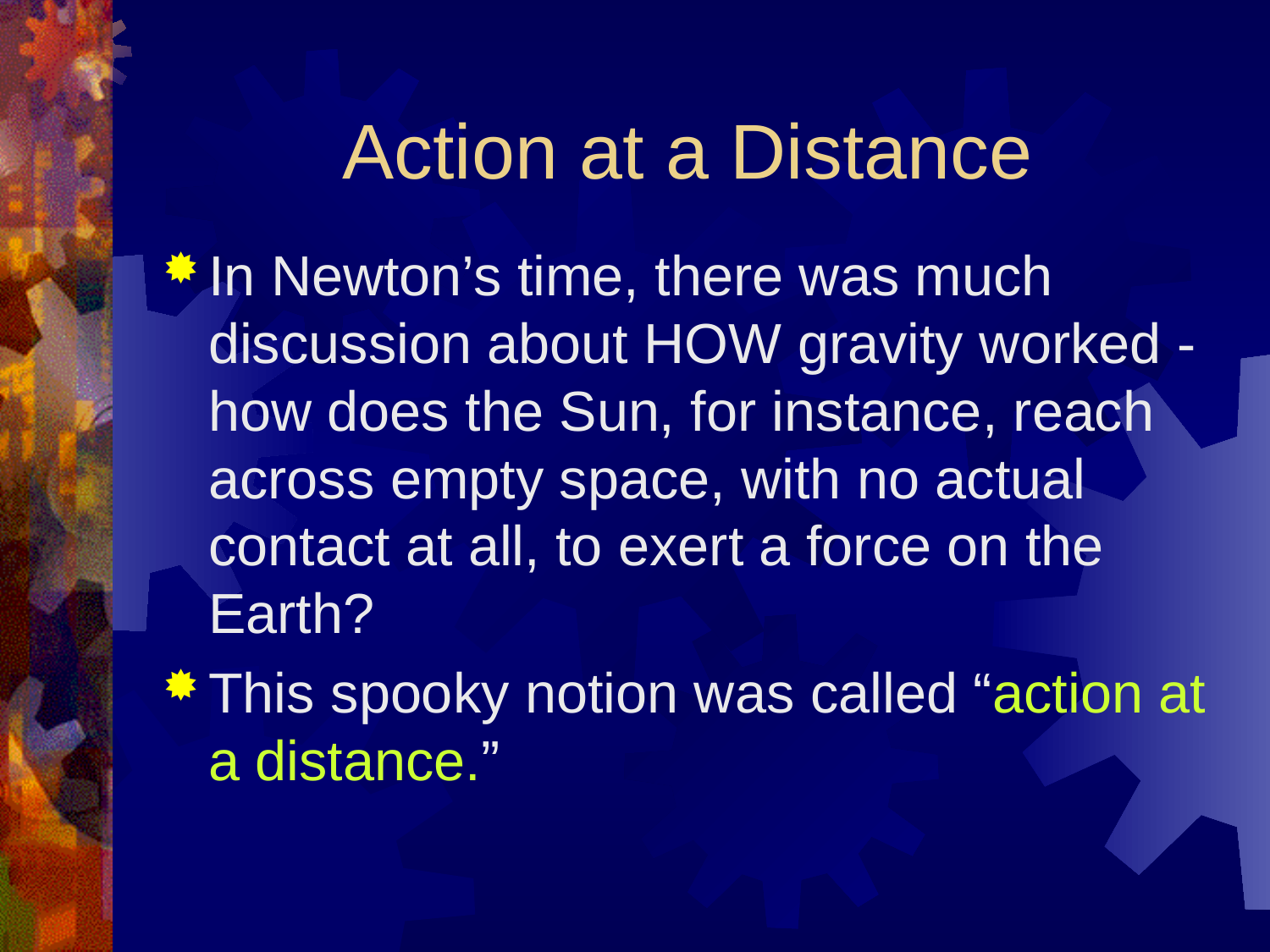

# Action at a Distance
In Newton’s time, there was much discussion about HOW gravity worked - how does the Sun, for instance, reach across empty space, with no actual contact at all, to exert a force on the Earth?
This spooky notion was called “action at a distance.”